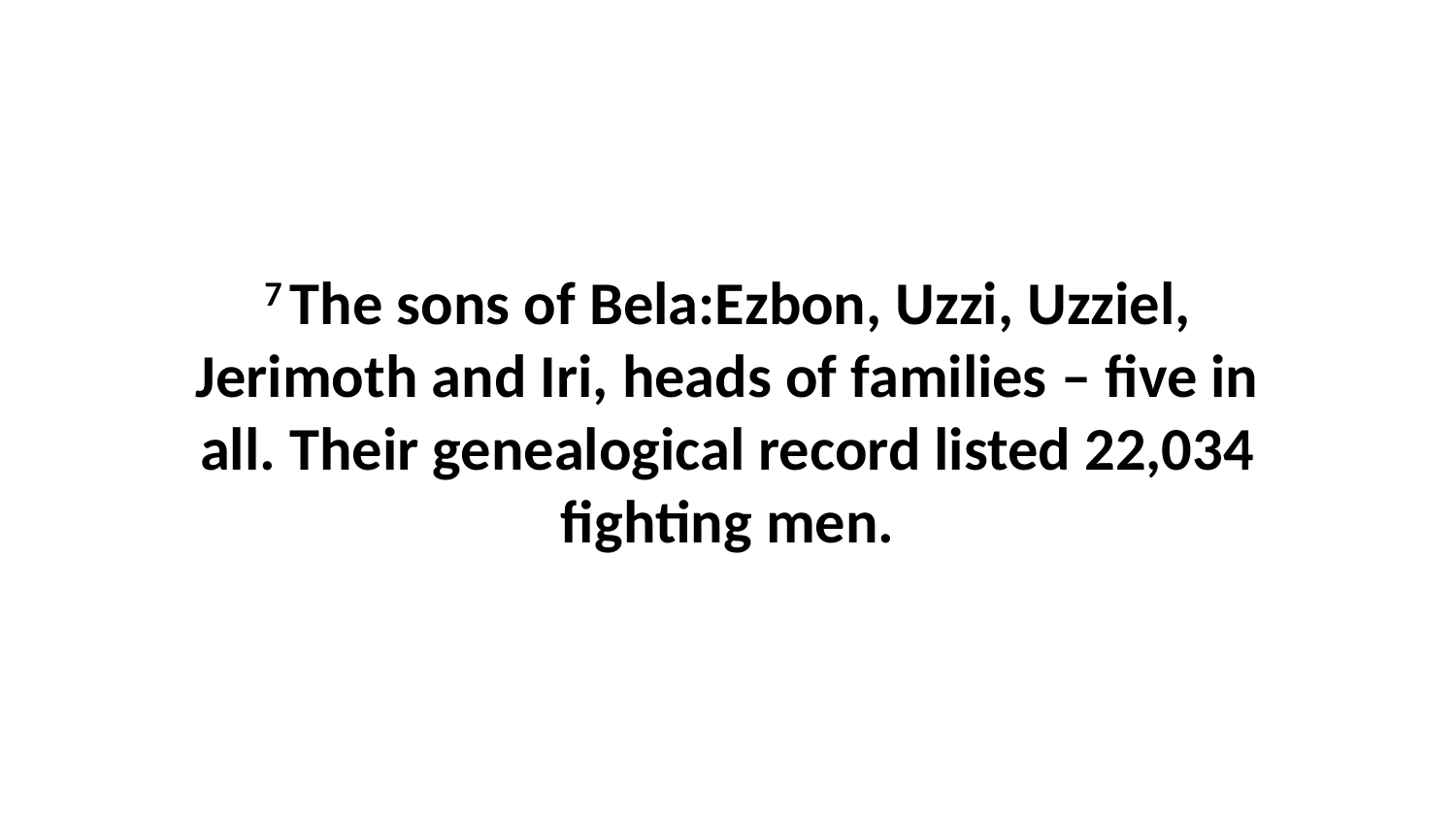

7 The sons of Bela:Ezbon, Uzzi, Uzziel, Jerimoth and Iri, heads of families – five in all. Their genealogical record listed 22,034 fighting men.